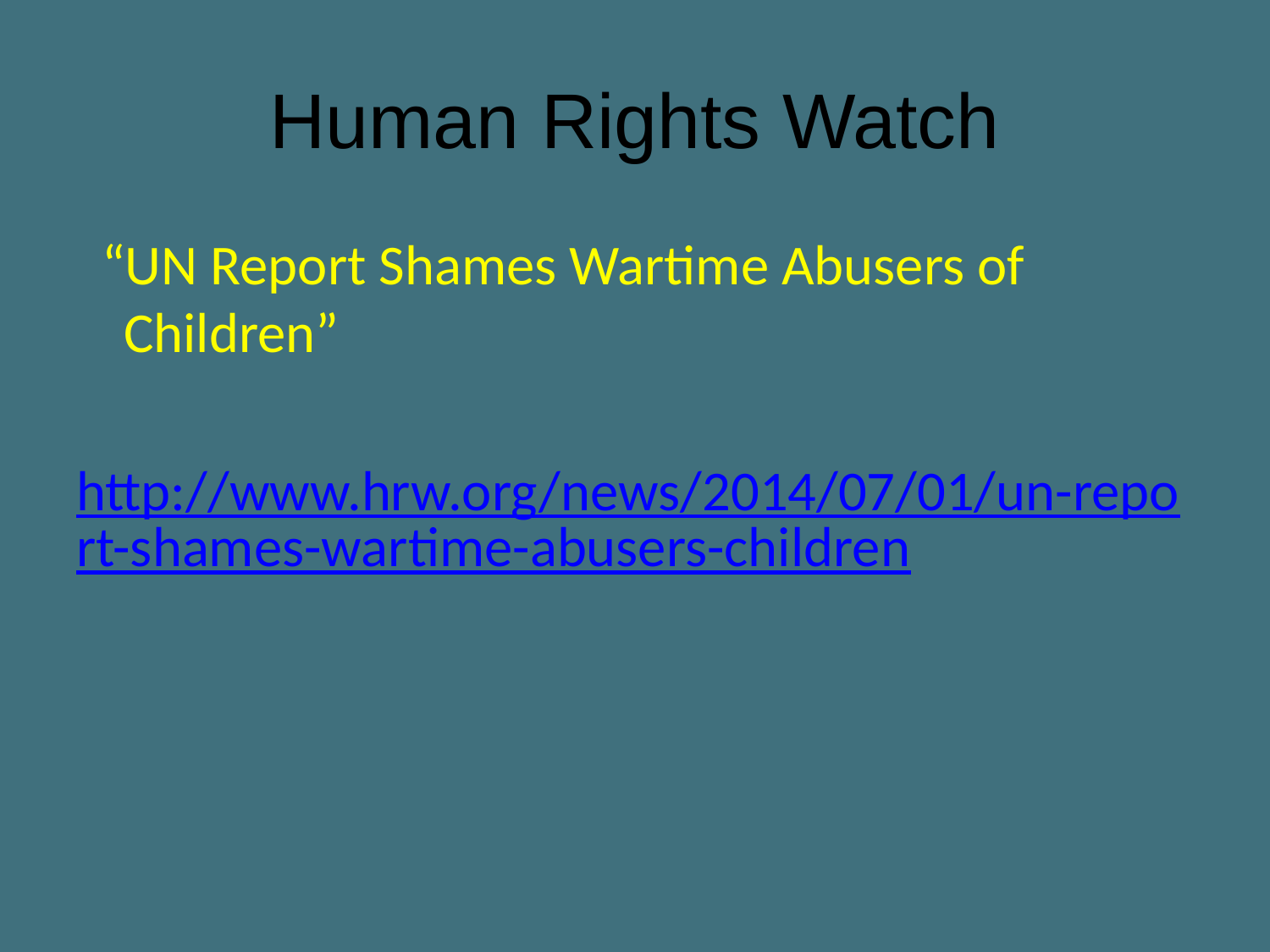

# Human Rights Watch
  “UN Report Shames Wartime Abusers of Children”

http://www.hrw.org/news/2014/07/01/un-report-shames-wartime-abusers-children